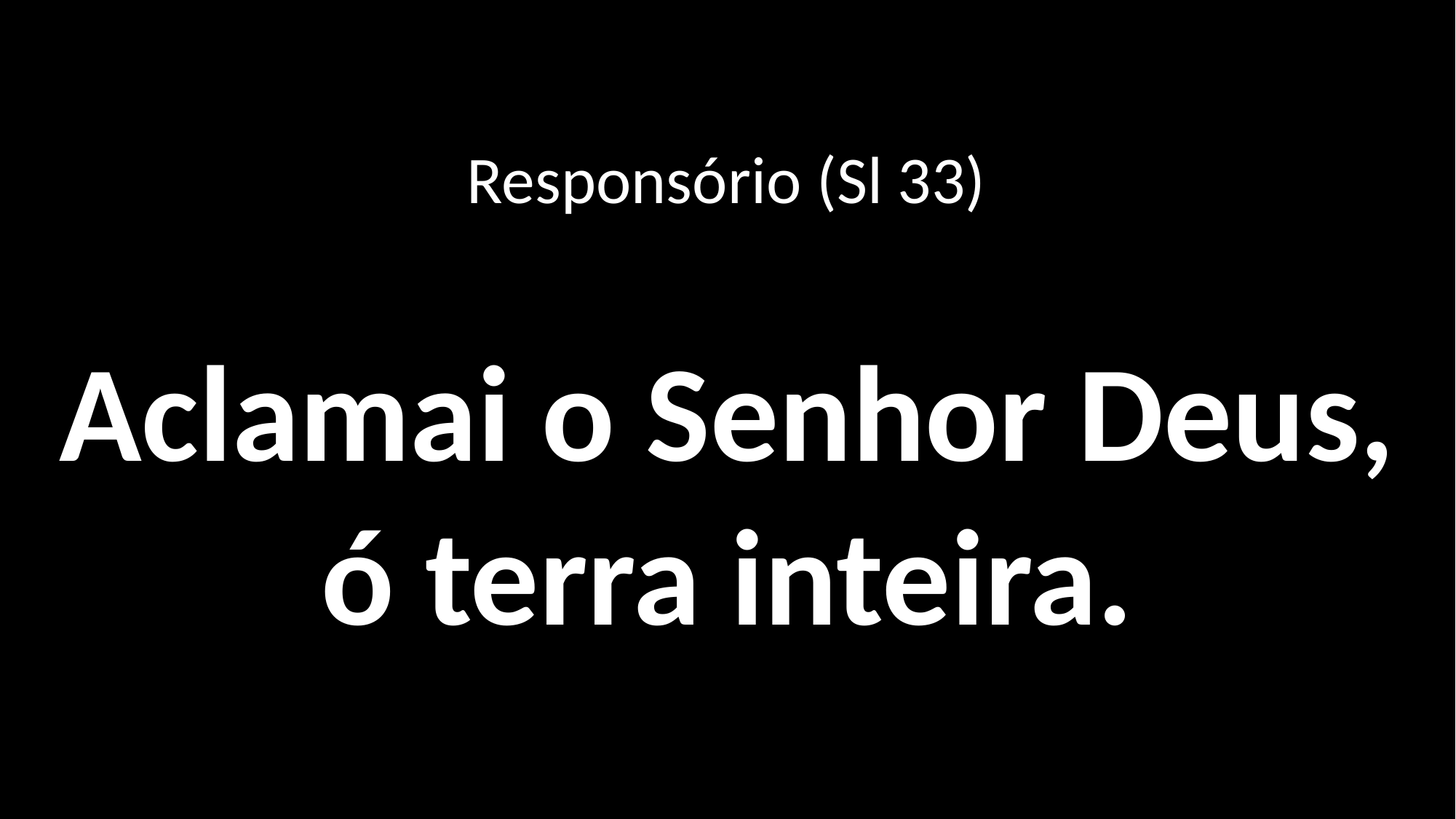

Responsório (Sl 33)
Aclamai o Senhor Deus, ó terra inteira.